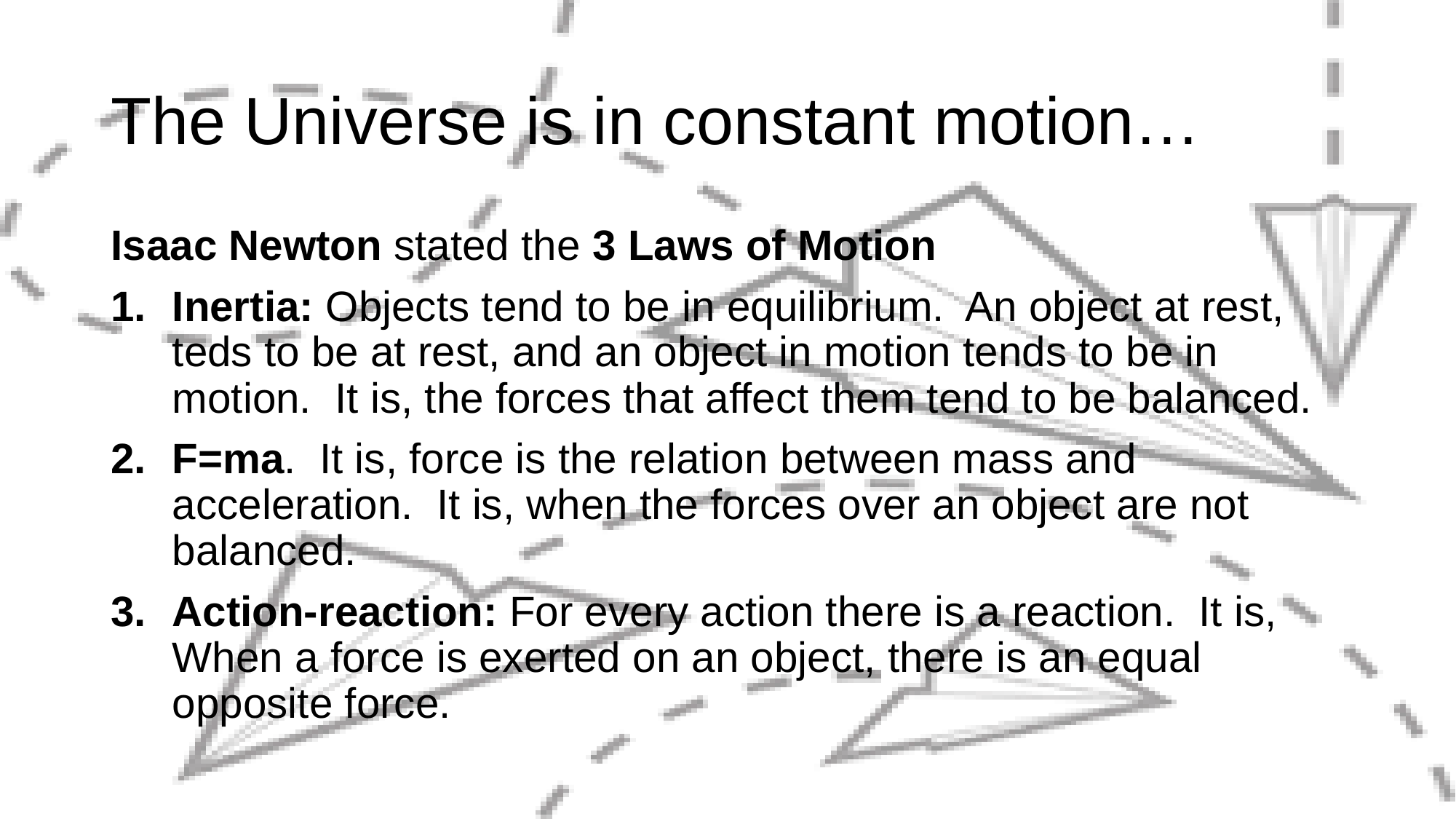

# The Universe is in constant motion…
Isaac Newton stated the 3 Laws of Motion
Inertia: Objects tend to be in equilibrium.  An object at rest, teds to be at rest, and an object in motion tends to be in motion.  It is, the forces that affect them tend to be balanced.
F=ma.  It is, force is the relation between mass and acceleration.  It is, when the forces over an object are not balanced.
Action-reaction: For every action there is a reaction.  It is, When a force is exerted on an object, there is an equal opposite force.